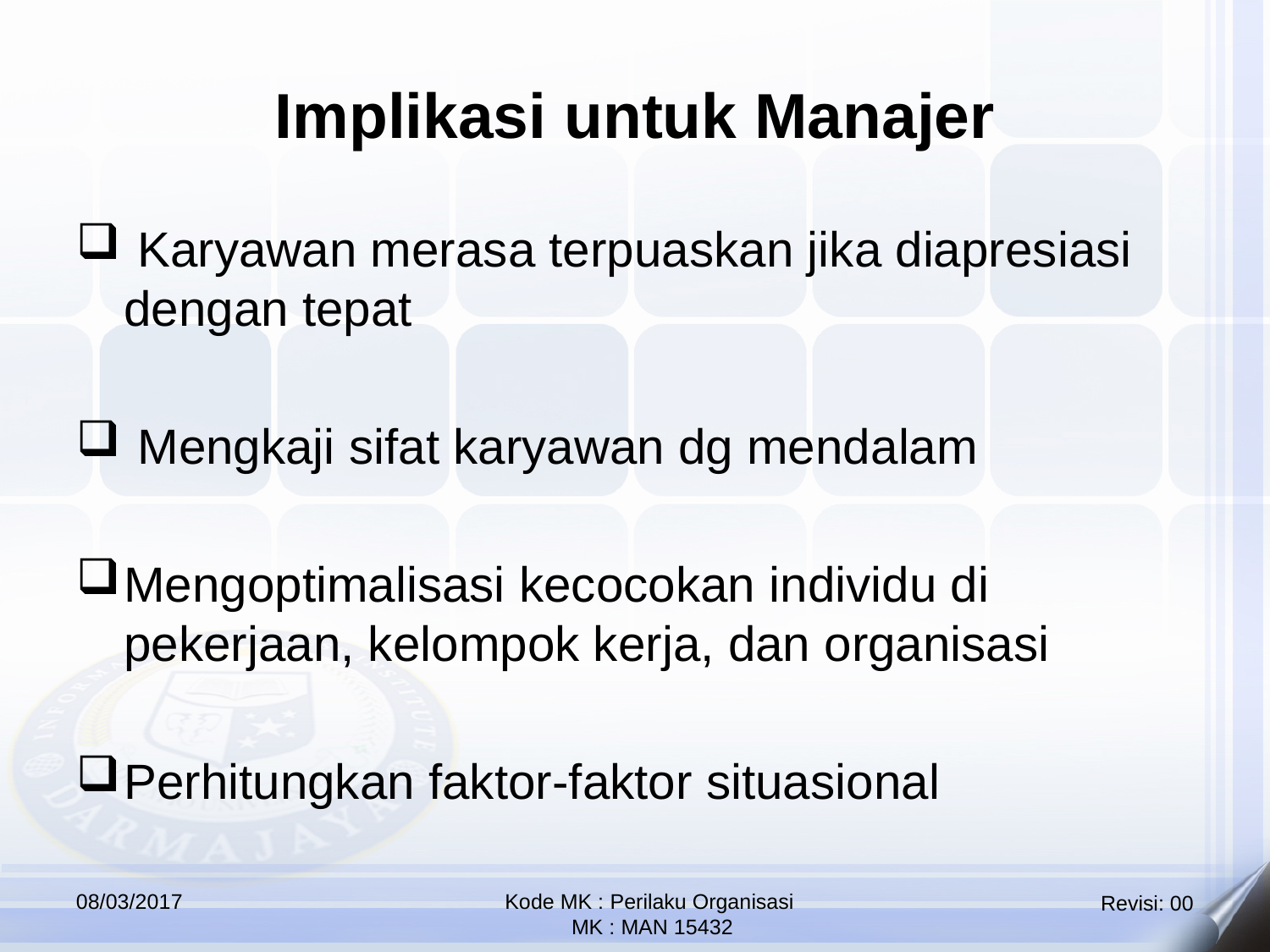

Implikasi untuk Manajer
 Karyawan merasa terpuaskan jika diapresiasi dengan tepat

 Mengkaji sifat karyawan dg mendalam

Mengoptimalisasi kecocokan individu di pekerjaan, kelompok kerja, dan organisasi

Perhitungkan faktor-faktor situasional
08/03/2017
Kode MK : Perilaku Organisasi
 MK : MAN 15432